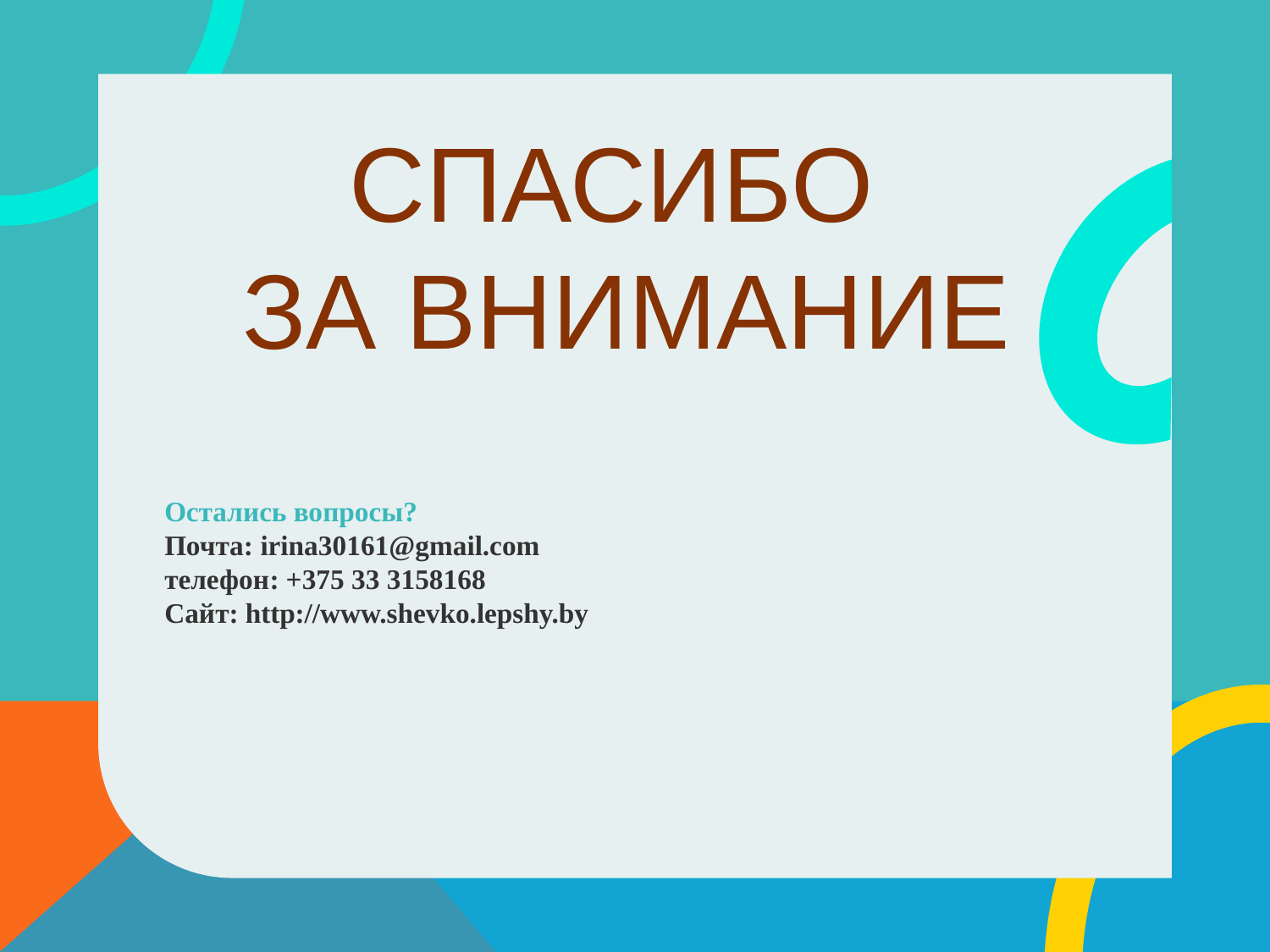

# Спасибо за внимание
Остались вопросы?
Почта: irina30161@gmail.com
телефон: +375 33 3158168
Сайт: http://www.shevko.lepshy.by